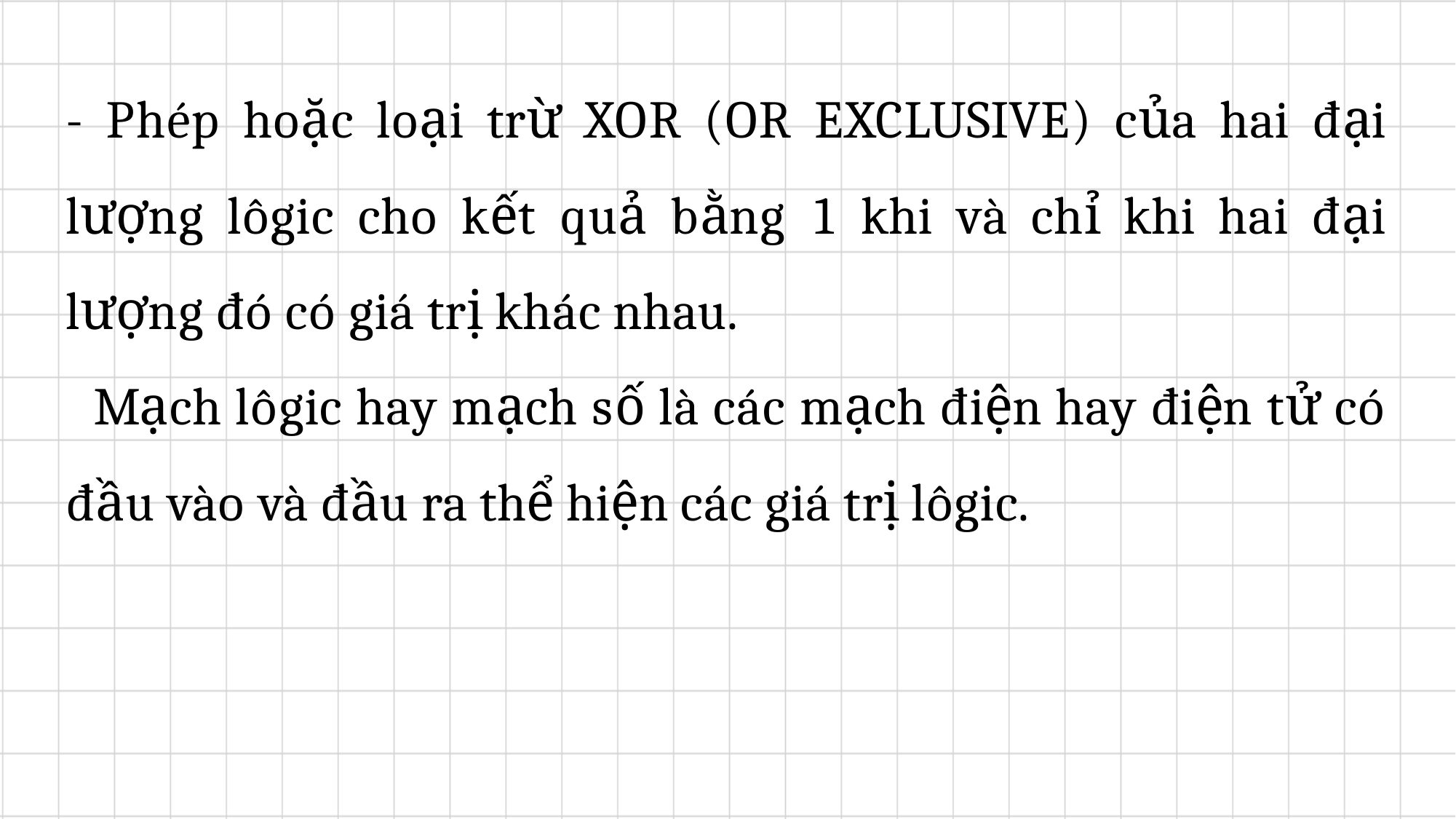

- Phép hoặc loại trừ XOR (OR EXCLUSIVE) của hai đại lượng lôgic cho kết quả bằng 1 khi và chỉ khi hai đại lượng đó có giá trị khác nhau.
	Mạch lôgic hay mạch số là các mạch điện hay điện tử có đầu vào và đầu ra thể hiện các giá trị lôgic.